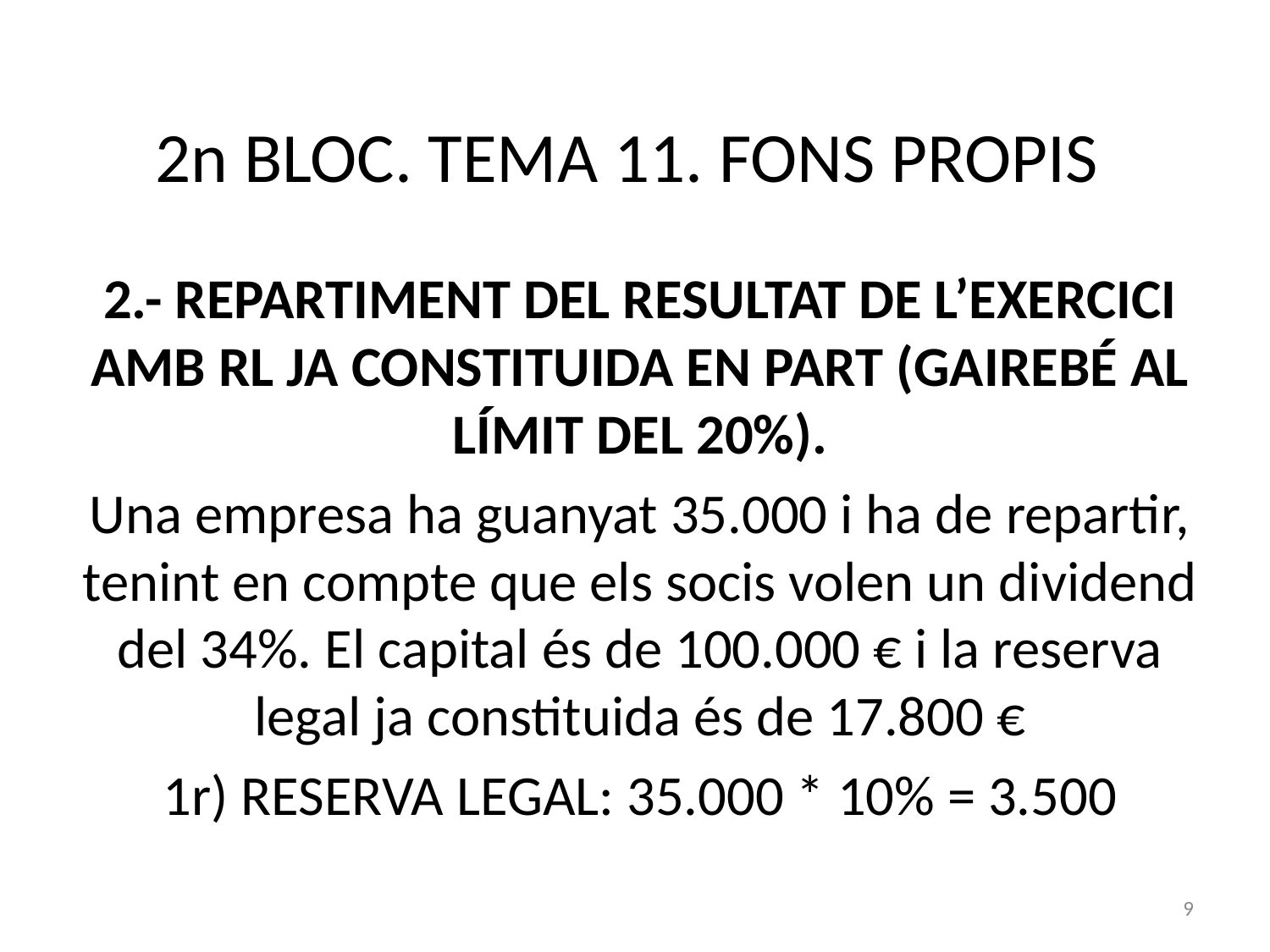

# 2n BLOC. TEMA 11. FONS PROPIS
2.- REPARTIMENT DEL RESULTAT DE L’EXERCICI AMB RL JA CONSTITUIDA EN PART (GAIREBÉ AL LÍMIT DEL 20%).
Una empresa ha guanyat 35.000 i ha de repartir, tenint en compte que els socis volen un dividend del 34%. El capital és de 100.000 € i la reserva legal ja constituida és de 17.800 €
1r) RESERVA LEGAL: 35.000 * 10% = 3.500

9